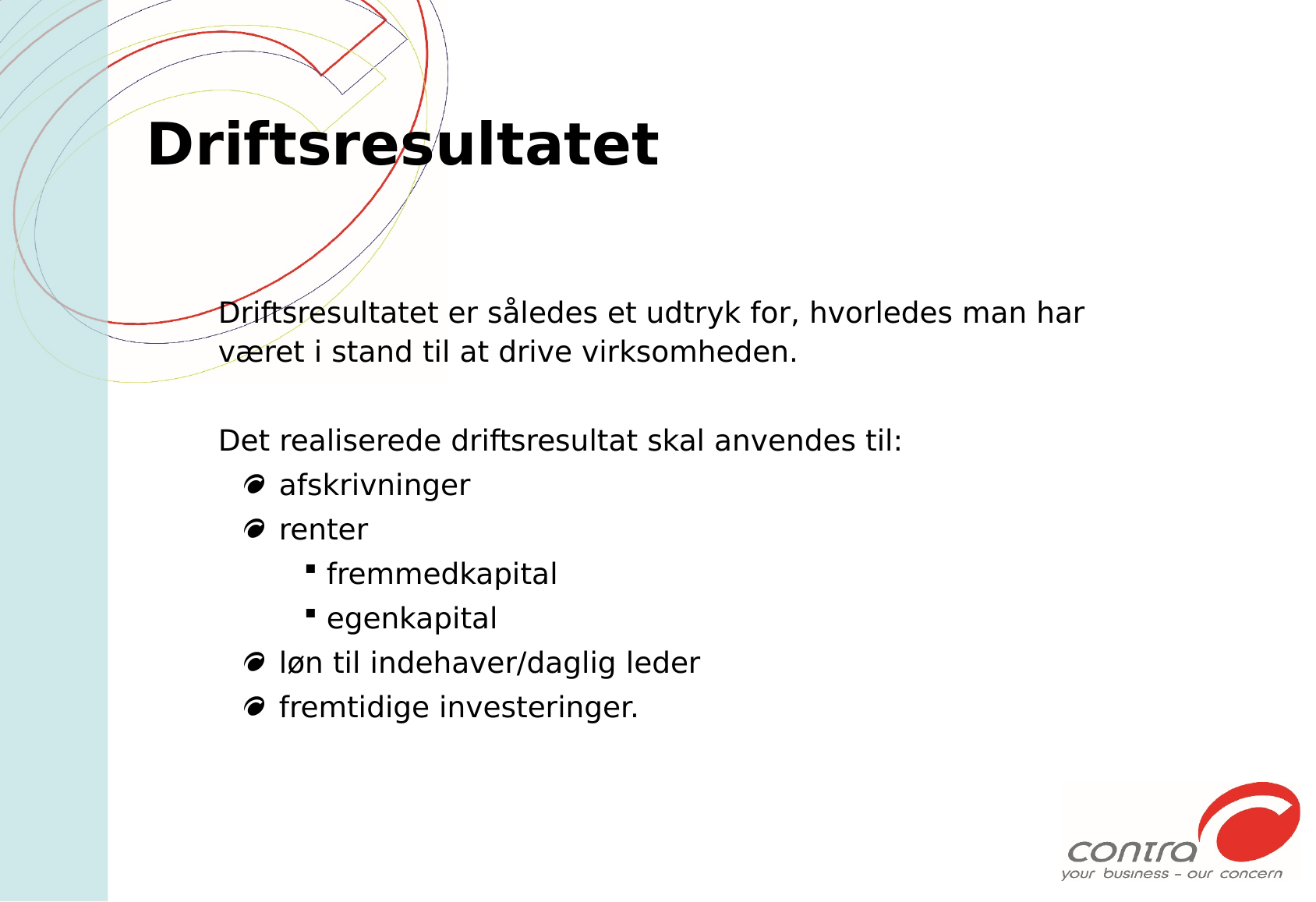

# Driftsresultatet
Driftsresultatet er således et udtryk for, hvorledes man har været i stand til at drive virksomheden.

Det realiserede driftsresultat skal anvendes til:
afskrivninger
renter
 fremmedkapital
 egenkapital
løn til indehaver/daglig leder
fremtidige investeringer.